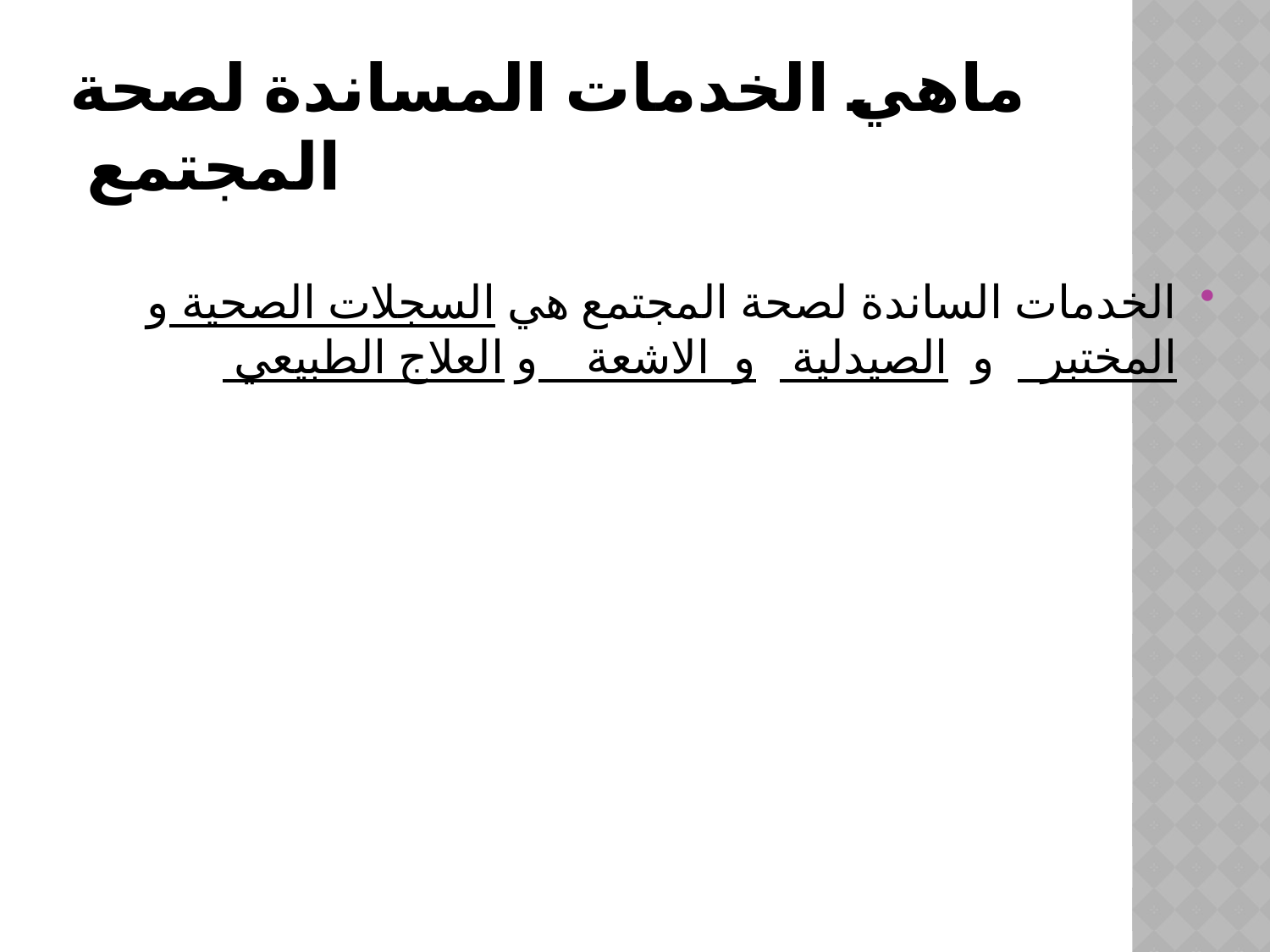

# ماهي الخدمات المساندة لصحة المجتمع
الخدمات الساندة لصحة المجتمع هي السجلات الصحية و  المختبر    و  الصيدلية   و  الاشعة    و العلاج الطبيعي